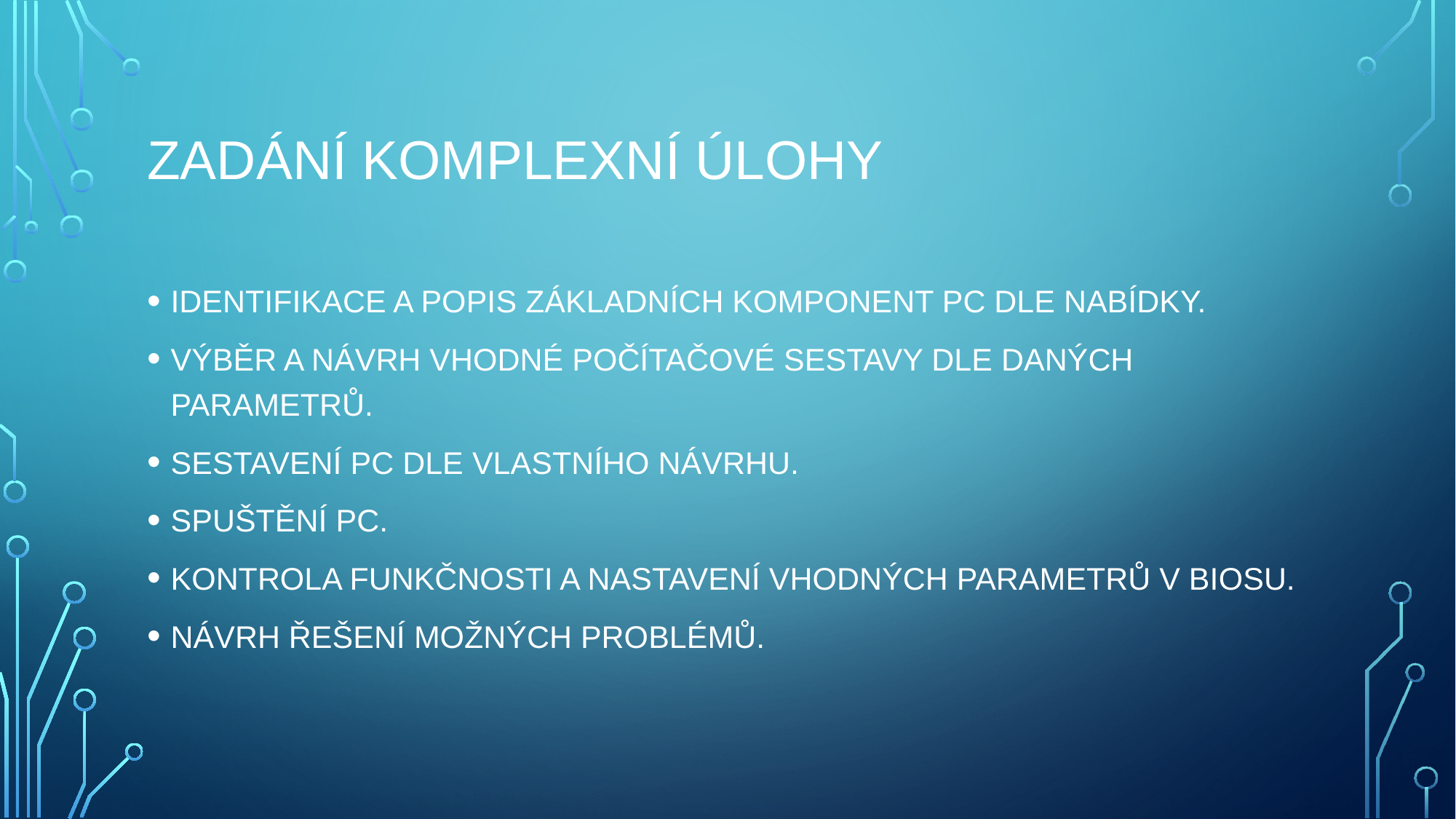

# Zadání komplexní úlohy
IDENTIFIKACE A POPIS ZÁKLADNÍCH KOMPONENT pc DLE NABÍDKY.
VÝBĚR A NÁVRH VHODNÉ POČÍTAČOVÉ SESTAVY DLE DANÝCH PARAMETRŮ.
SESTAVENÍ PC DLE VLASTNÍHO NÁVRHU.
SPUŠTĚNÍ PC.
KONTROLA FUNKČNOSTI A NASTAVENÍ VHODNÝCH PARAMETRŮ V BIOSU.
NÁVRH ŘEŠENÍ MOŽNÝCH PROBLÉMŮ.